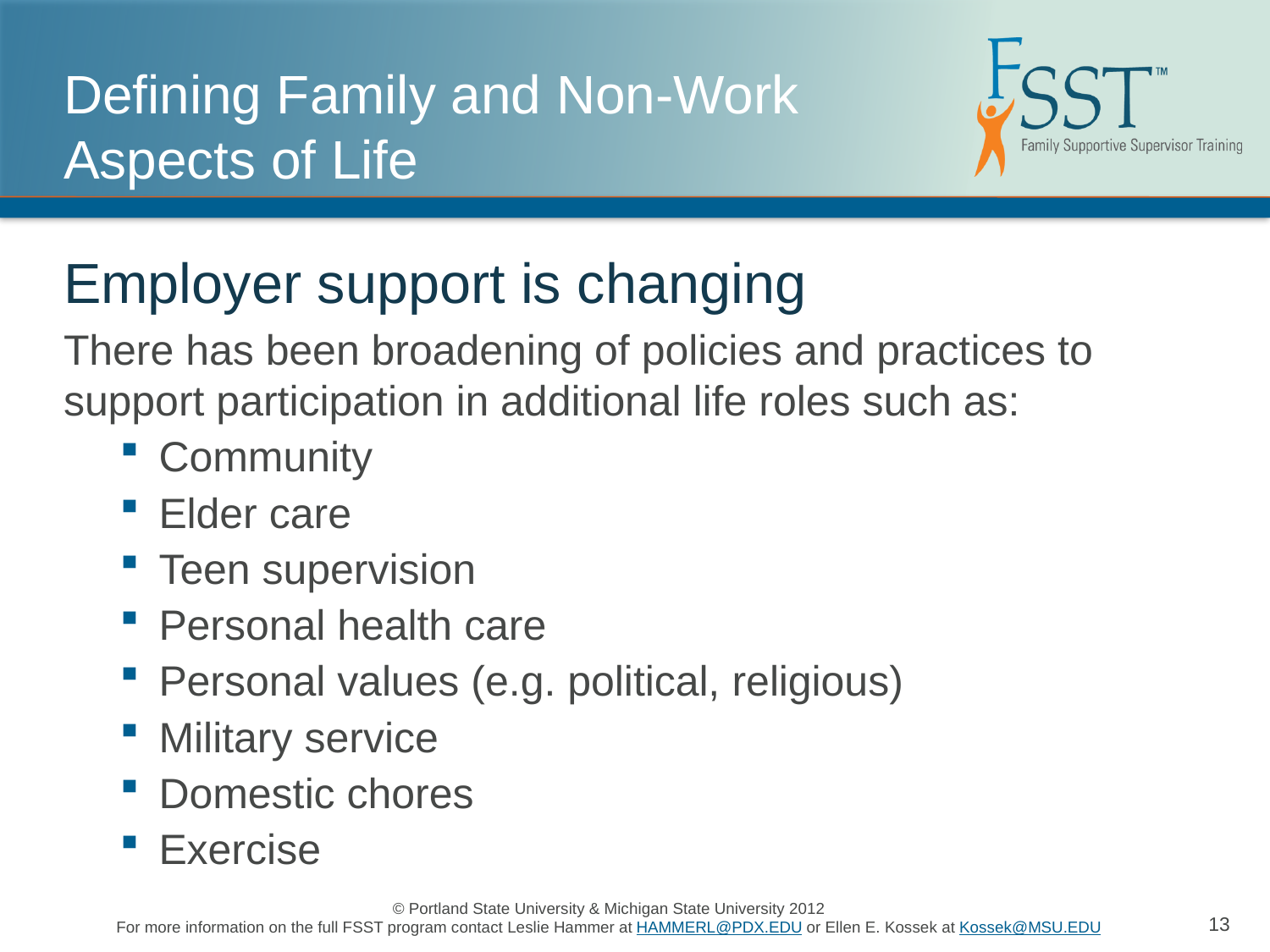

# Defining Family and Non-Work Aspects of Life
Employer support is changing
There has been broadening of policies and practices to support participation in additional life roles such as:
Community
Elder care
Teen supervision
Personal health care
Personal values (e.g. political, religious)
Military service
Domestic chores
Exercise